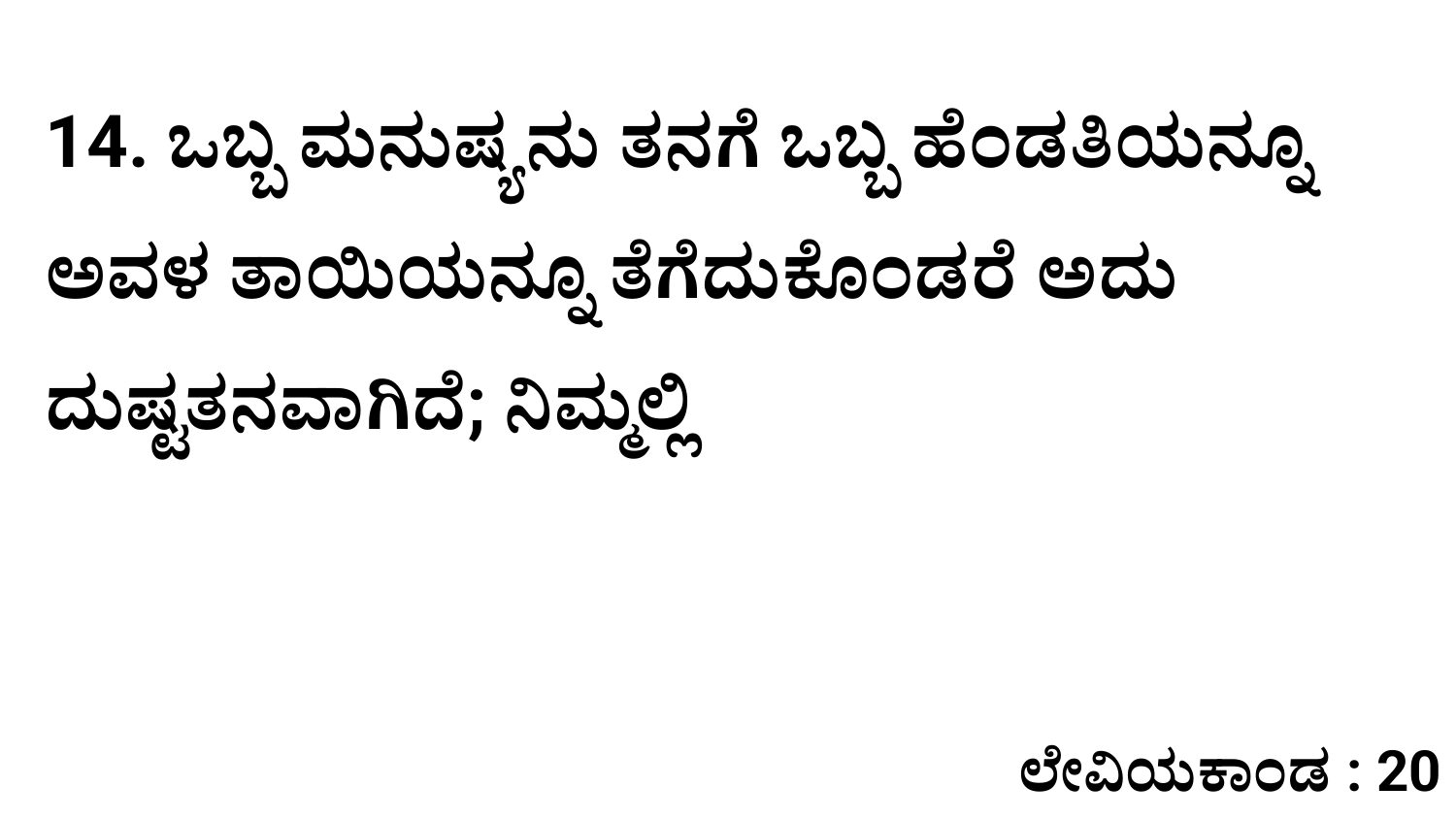

14. ಒಬ್ಬ ಮನುಷ್ಯನು ತನಗೆ ಒಬ್ಬ ಹೆಂಡತಿಯನ್ನೂ ಅವಳ ತಾಯಿಯನ್ನೂ ತೆಗೆದುಕೊಂಡರೆ ಅದು ದುಷ್ಟತನವಾಗಿದೆ; ನಿಮ್ಮಲ್ಲಿ
ಲೇವಿಯಕಾಂಡ : 20